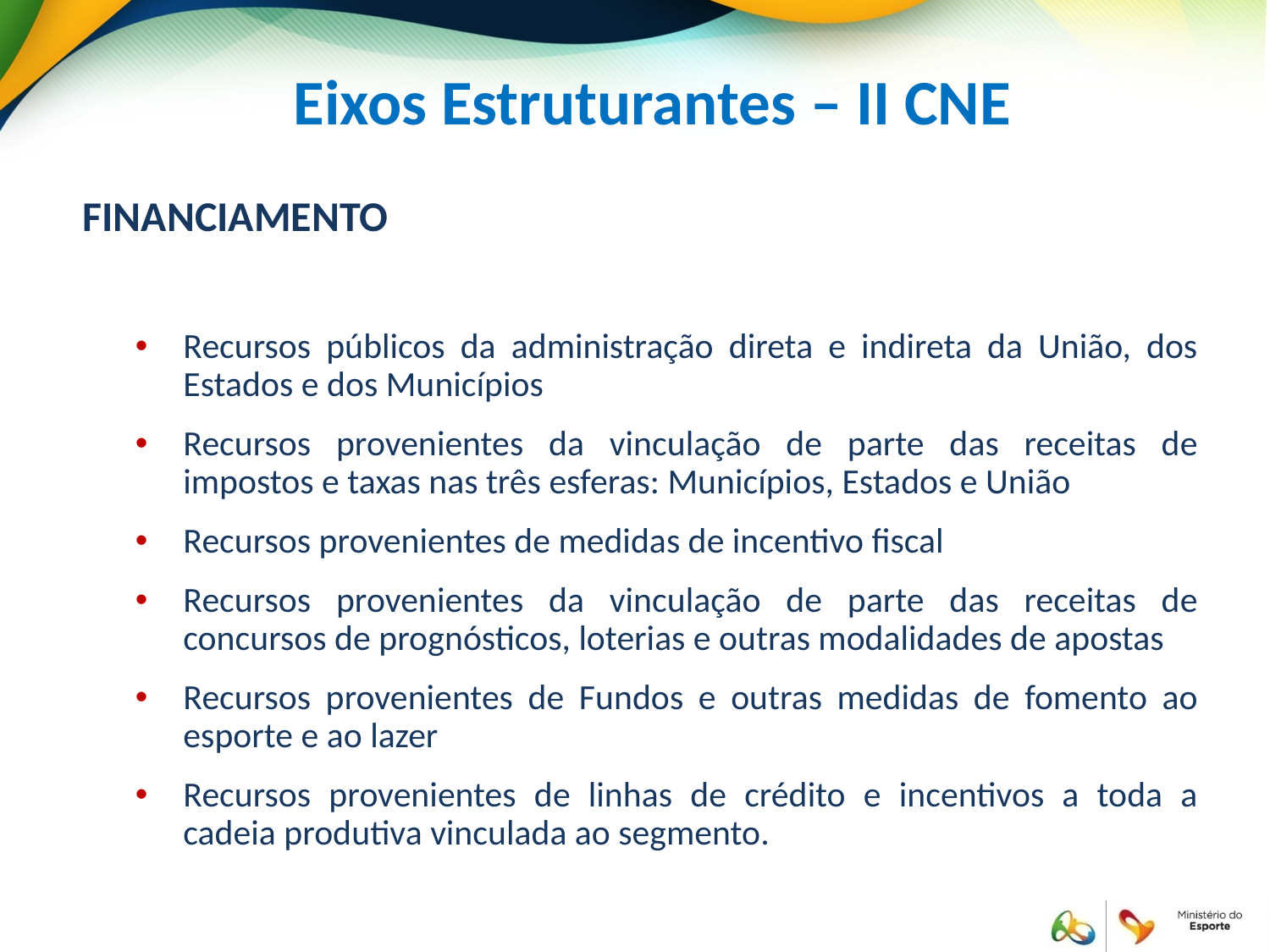

Eixos Estruturantes – II CNE
FINANCIAMENTO

Recursos públicos da administração direta e indireta da União, dos Estados e dos Municípios
Recursos provenientes da vinculação de parte das receitas de impostos e taxas nas três esferas: Municípios, Estados e União
Recursos provenientes de medidas de incentivo fiscal
Recursos provenientes da vinculação de parte das receitas de concursos de prognósticos, loterias e outras modalidades de apostas
Recursos provenientes de Fundos e outras medidas de fomento ao esporte e ao lazer
Recursos provenientes de linhas de crédito e incentivos a toda a cadeia produtiva vinculada ao segmento.